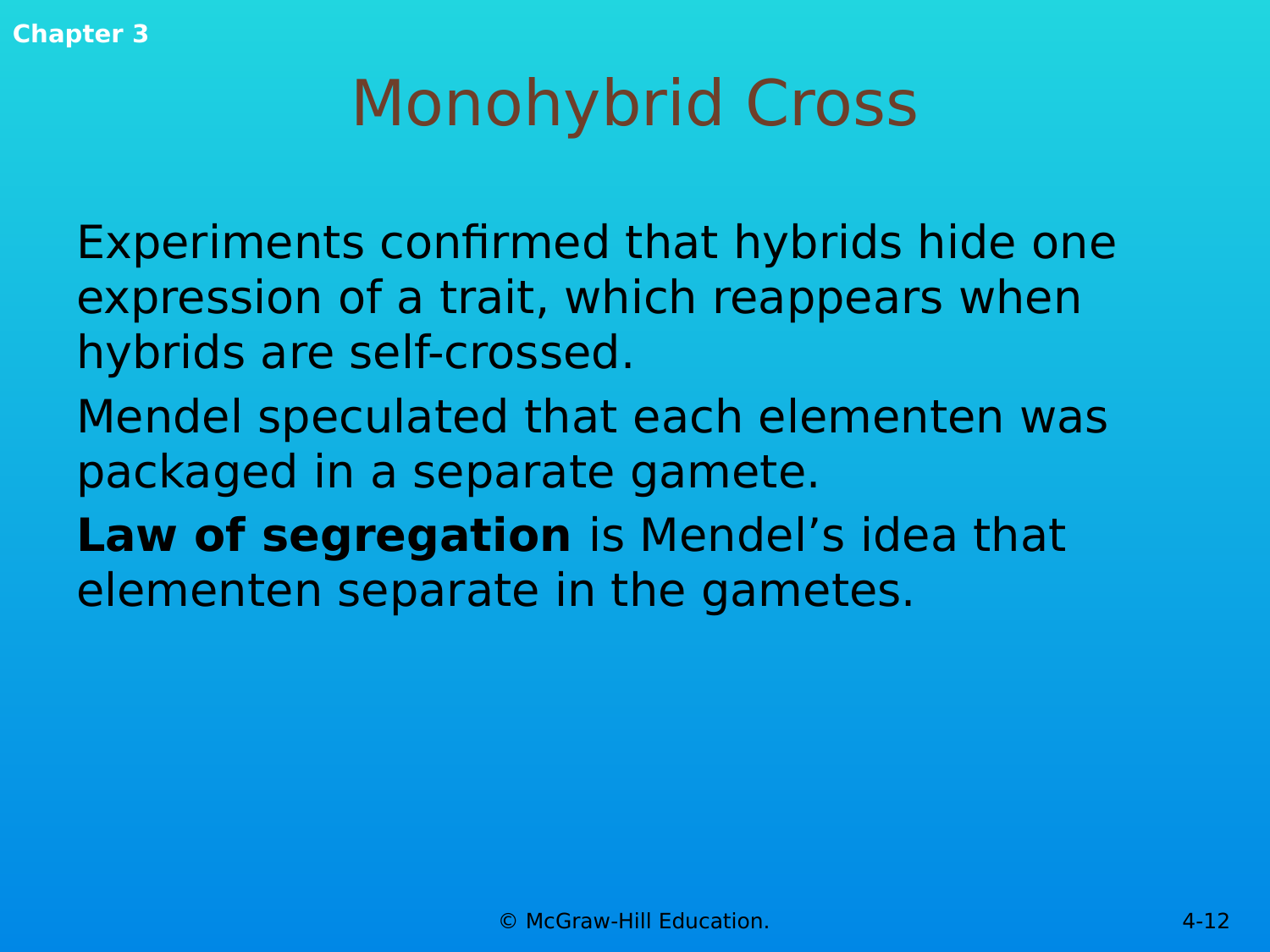

# Monohybrid Cross
Experiments confirmed that hybrids hide one expression of a trait, which reappears when hybrids are self-crossed.
Mendel speculated that each elementen was packaged in a separate gamete.
Law of segregation is Mendel’s idea that elementen separate in the gametes.